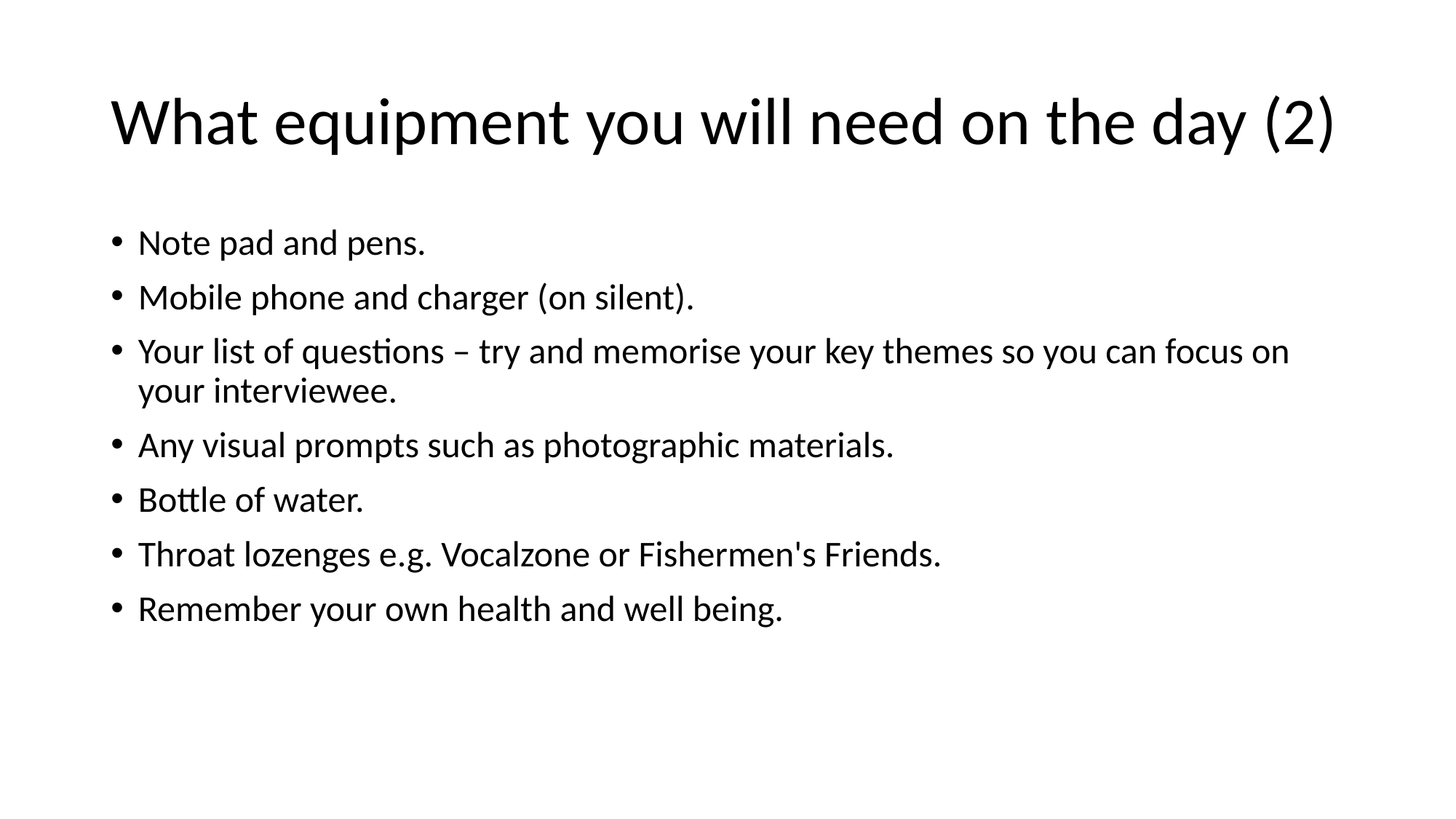

# What equipment you will need on the day (2)
Note pad and pens.
Mobile phone and charger (on silent).
Your list of questions – try and memorise your key themes so you can focus on your interviewee.
Any visual prompts such as photographic materials.
Bottle of water.
Throat lozenges e.g. Vocalzone or Fishermen's Friends.
Remember your own health and well being.